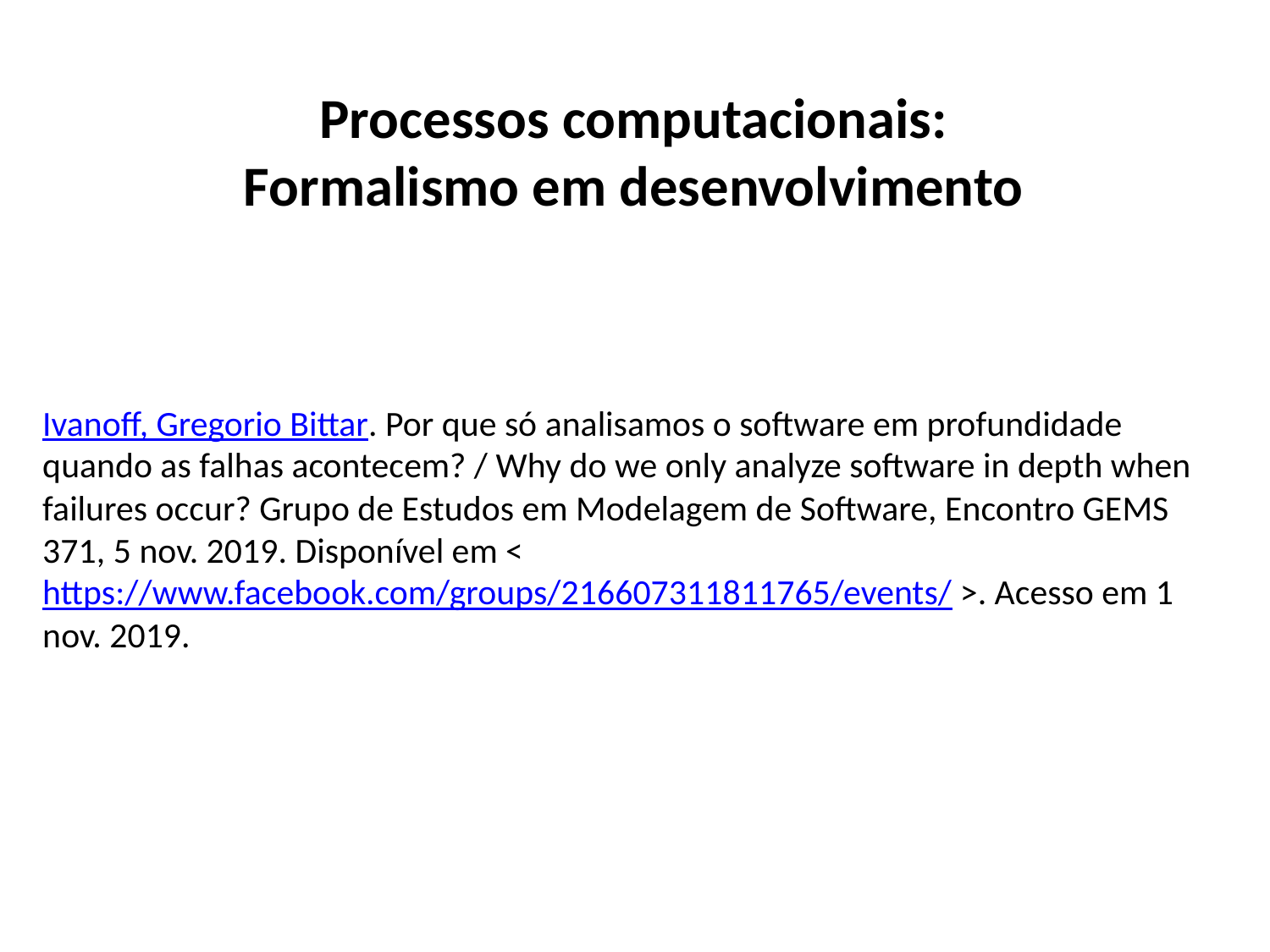

Processos computacionais:
Formalismo em desenvolvimento
# Ivanoff, Gregorio Bittar. Por que só analisamos o software em profundidade quando as falhas acontecem? / Why do we only analyze software in depth when failures occur? Grupo de Estudos em Modelagem de Software, Encontro GEMS 371, 5 nov. 2019. Disponível em < https://www.facebook.com/groups/216607311811765/events/ >. Acesso em 1 nov. 2019.